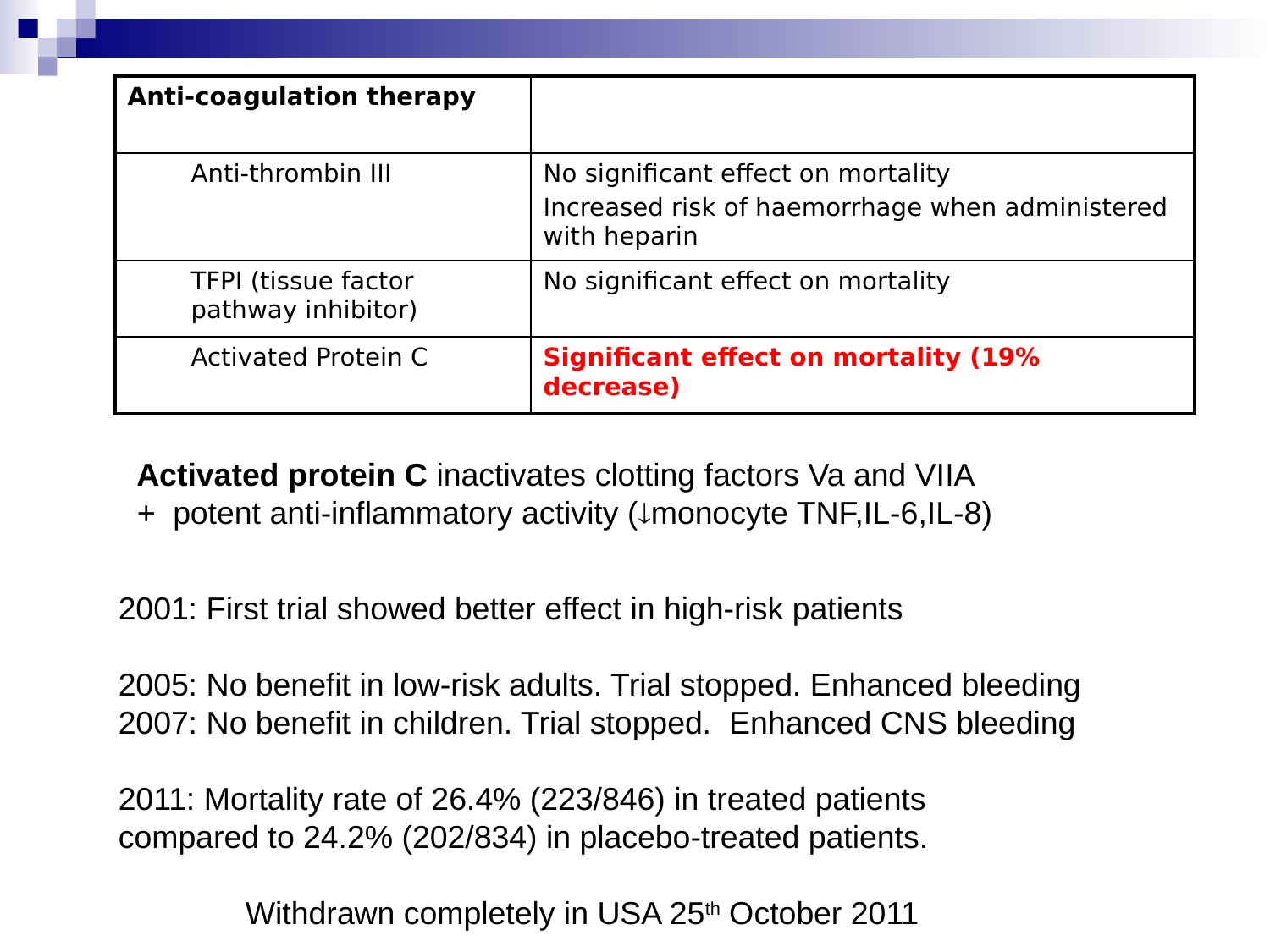

| Anti-coagulation therapy |  |
| --- | --- |
| Anti-thrombin III | No significant effect on mortality Increased risk of haemorrhage when administered with heparin |
| TFPI (tissue factor pathway inhibitor) | No significant effect on mortality |
| Activated Protein C | Significant effect on mortality (19% decrease) |
Activated protein C inactivates clotting factors Va and VIIA
+  potent anti-inflammatory activity (↓monocyte TNF,IL-6,IL-8)
2001: First trial showed better effect in high-risk patients

2005: No benefit in low-risk adults. Trial stopped. Enhanced bleeding
2007: No benefit in children. Trial stopped.  Enhanced CNS bleeding

2011: Mortality rate of 26.4% (223/846) in treated patients
compared to 24.2% (202/834) in placebo-treated patients.

	Withdrawn completely in USA 25th October 2011